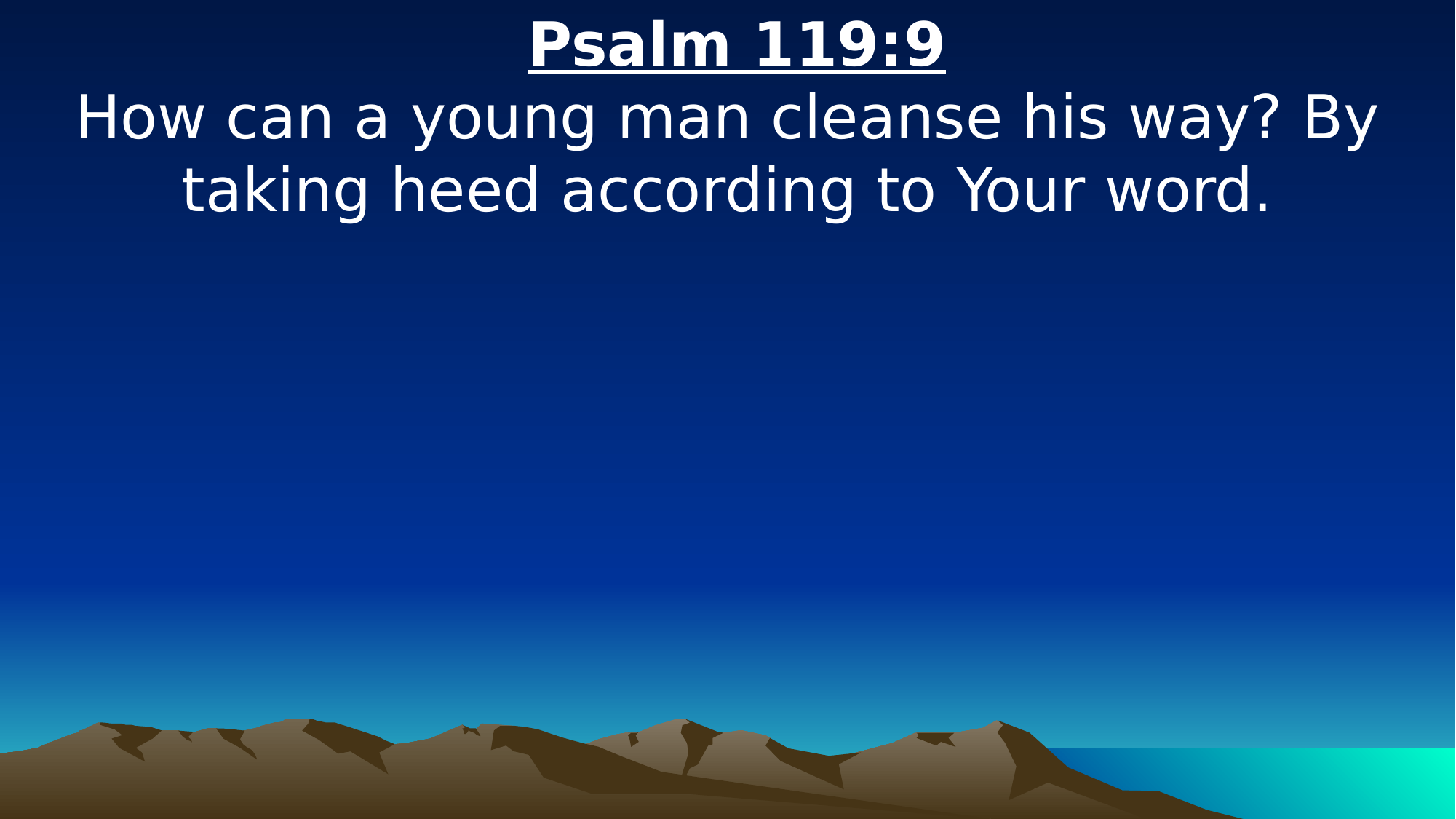

Psalm 119:9
How can a young man cleanse his way? By taking heed according to Your word.